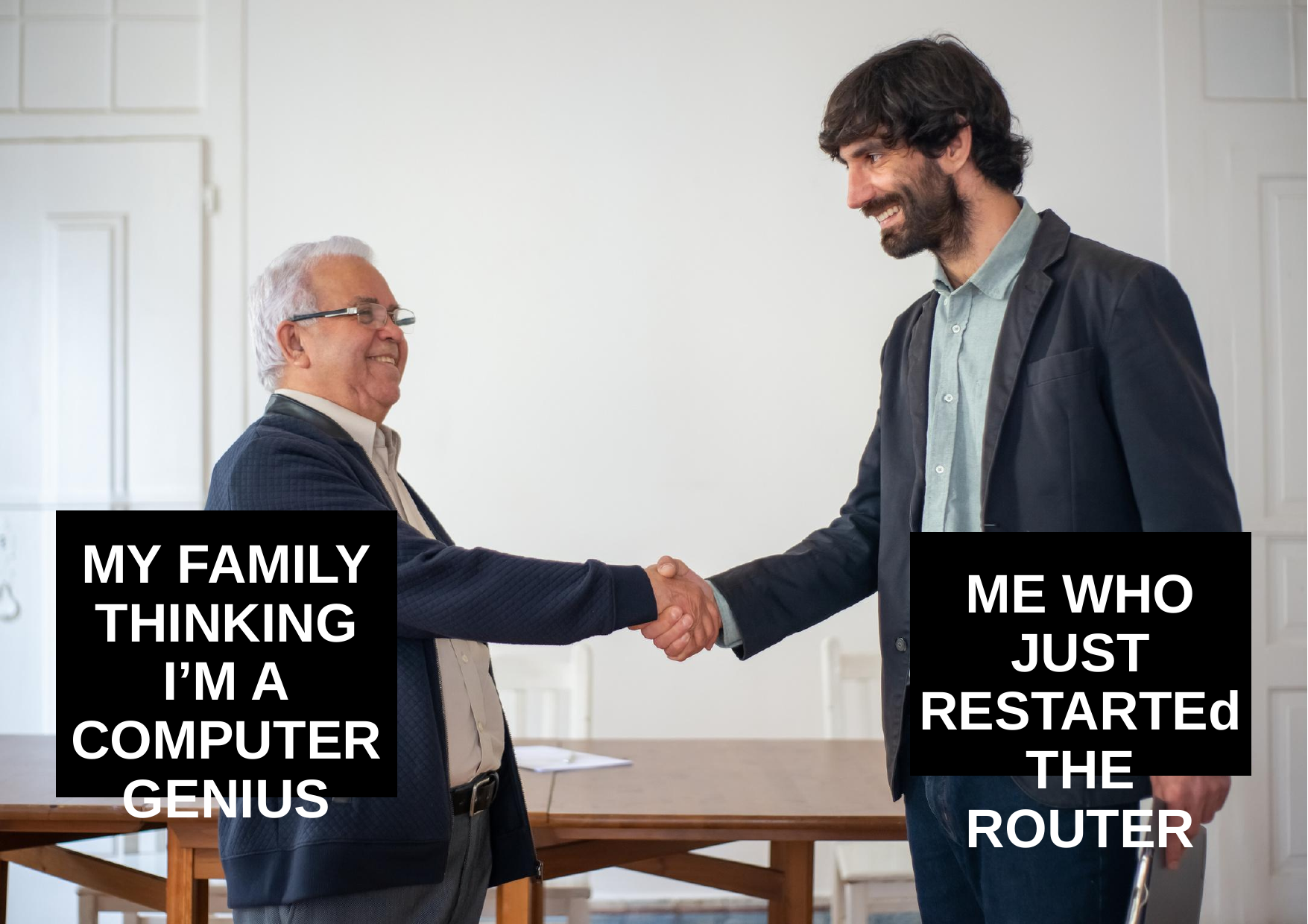

MY FAMILY
THINKING I’M A
COMPUTER
GENIUS
ME WHO JUST
RESTARTEd
THE ROUTER